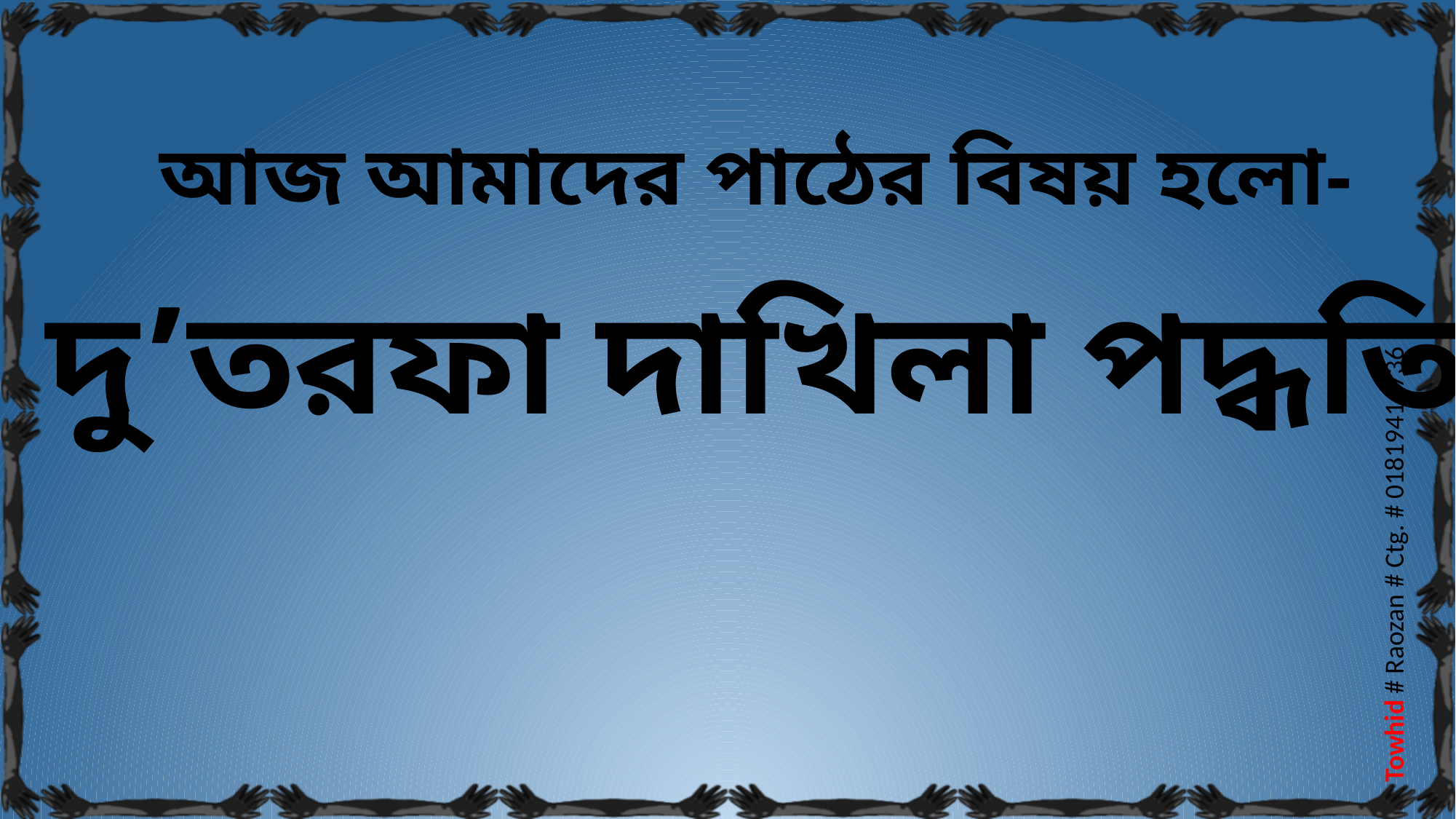

আজ আমাদের পাঠের বিষয় হলো-
দু’তরফা দাখিলা পদ্ধতি